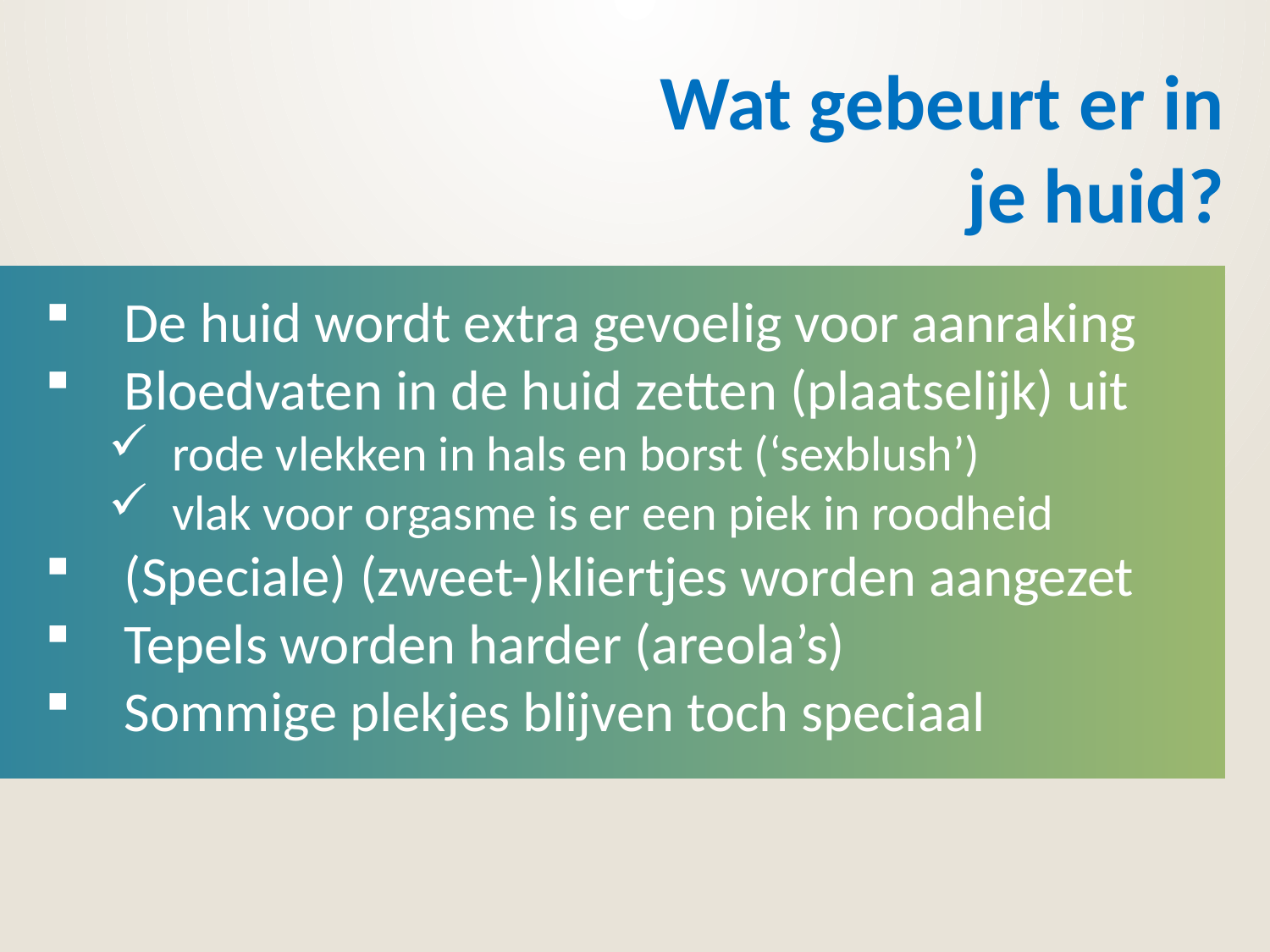

Wat gebeurt er in je huid?

De huid wordt extra gevoelig voor aanraking
Bloedvaten in de huid zetten (plaatselijk) uit
rode vlekken in hals en borst (‘sexblush’)
vlak voor orgasme is er een piek in roodheid
(Speciale) (zweet-)kliertjes worden aangezet
Tepels worden harder (areola’s)
Sommige plekjes blijven toch speciaal